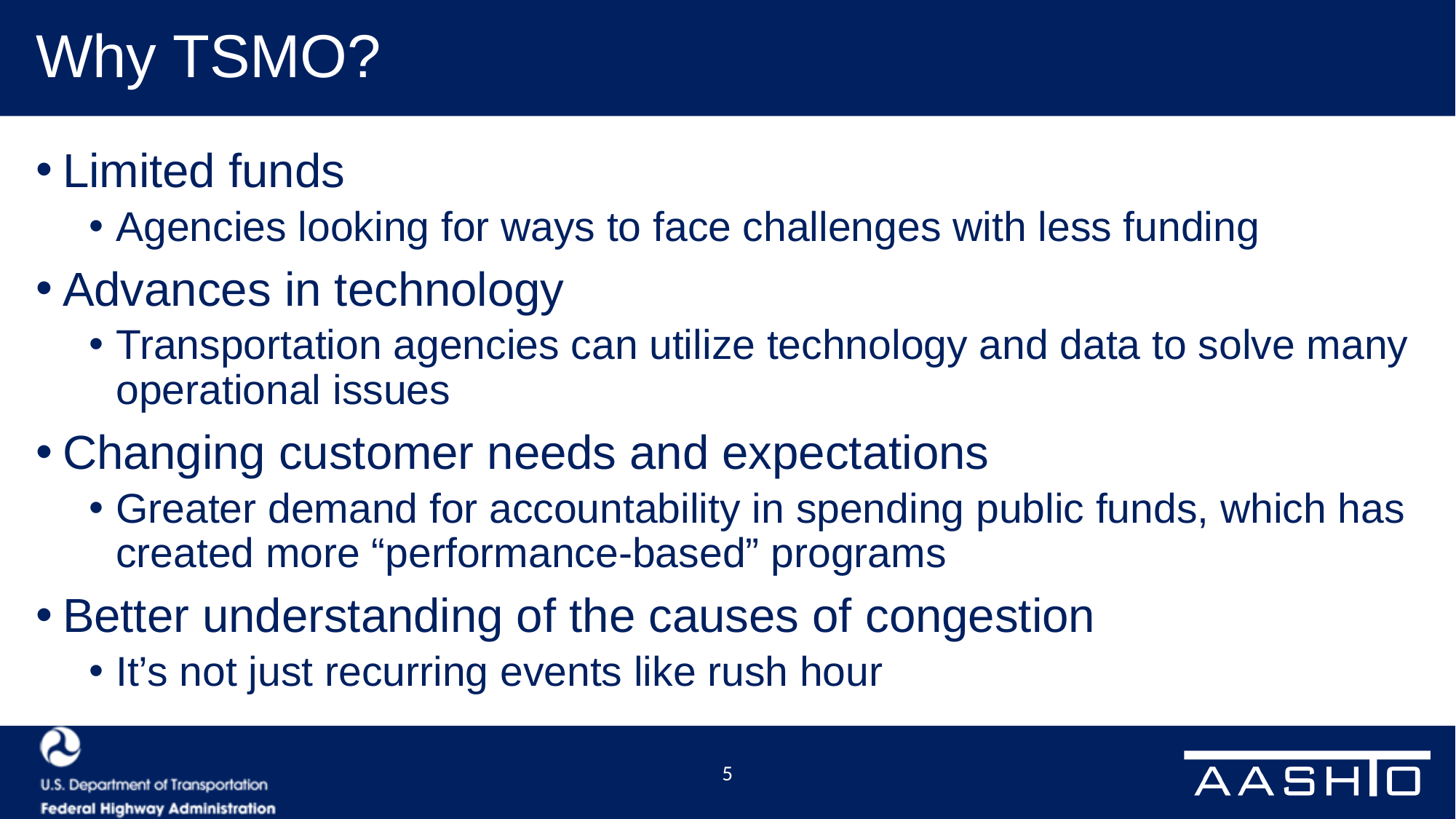

# Why TSMO?
Limited funds
Agencies looking for ways to face challenges with less funding
Advances in technology
Transportation agencies can utilize technology and data to solve many operational issues
Changing customer needs and expectations
Greater demand for accountability in spending public funds, which has created more “performance-based” programs
Better understanding of the causes of congestion
It’s not just recurring events like rush hour
5